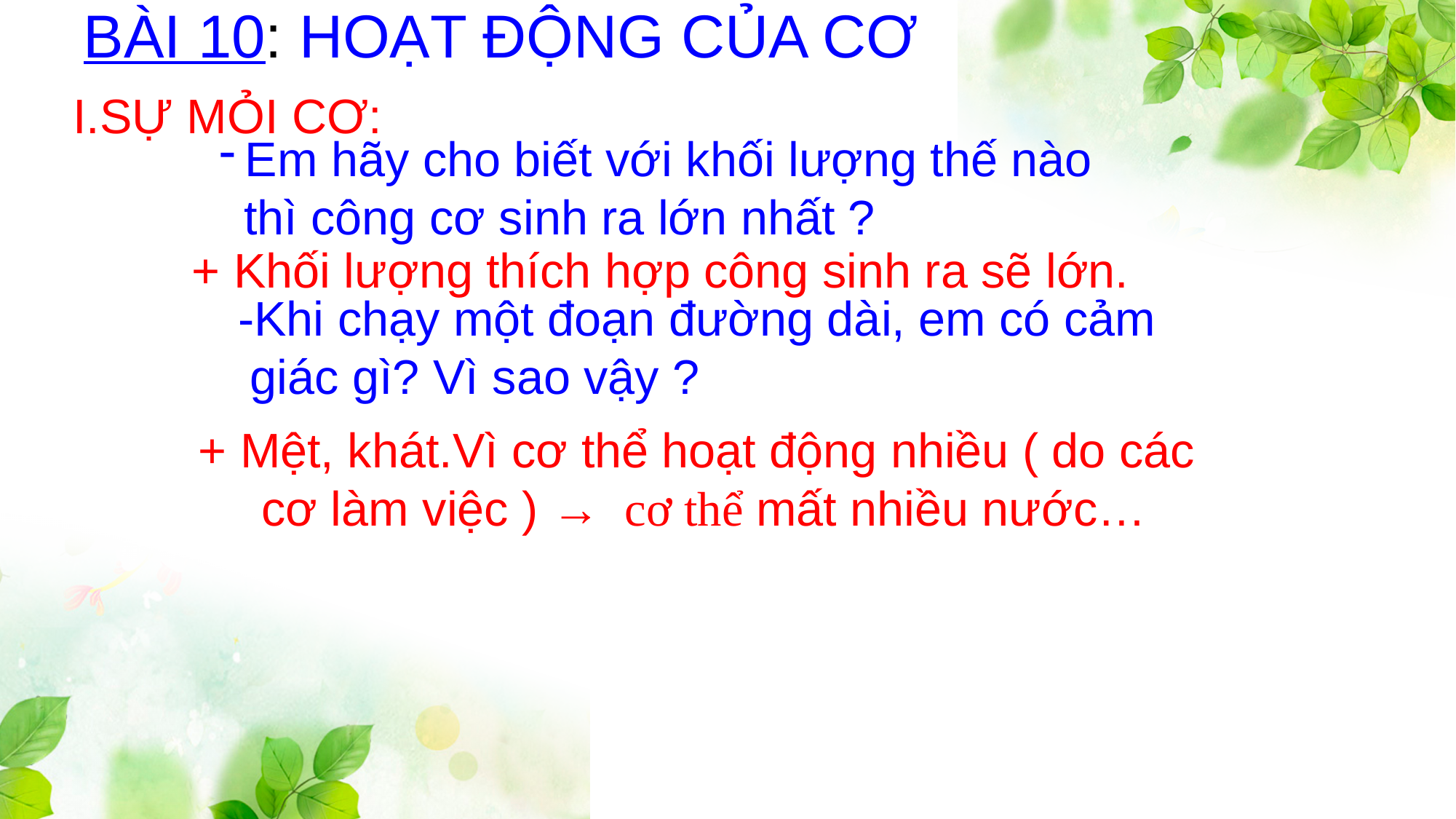

# BÀI 10: HOẠT ĐỘNG CỦA CƠ
I.SỰ MỎI CƠ:
Em hãy cho biết với khối lượng thế nào
 thì công cơ sinh ra lớn nhất ?
+ Khối lượng thích hợp công sinh ra sẽ lớn.
-Khi chạy một đoạn đường dài, em có cảm
 giác gì? Vì sao vậy ?
+ Mệt, khát.Vì cơ thể hoạt động nhiều ( do các
 cơ làm việc ) →  cơ thể mất nhiều nước…